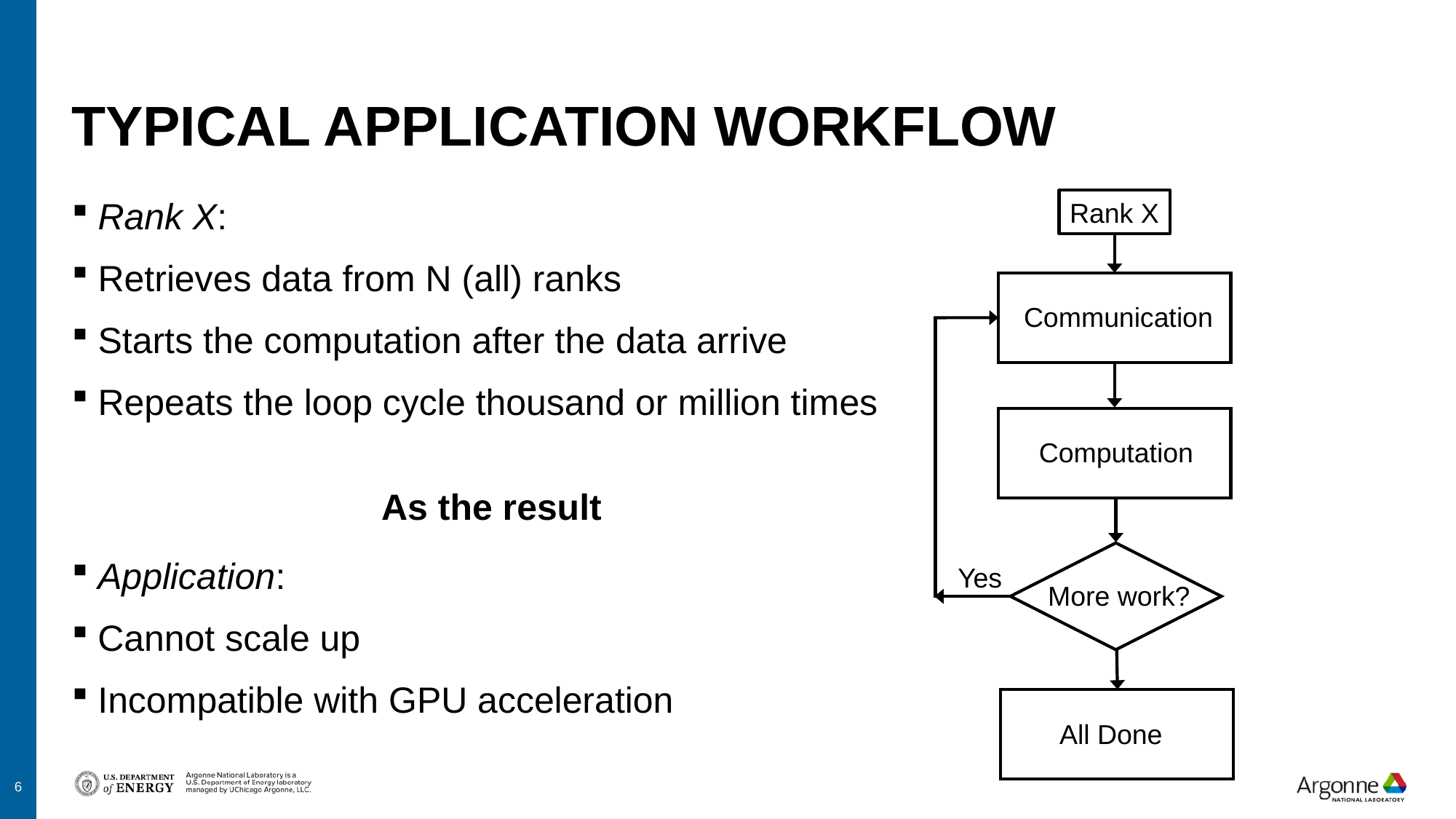

# Typical application workflow
Rank X

Communication

Computation

Yes
More work?

All Done
Rank X:
Retrieves data from N (all) ranks
Starts the computation after the data arrive
Repeats the loop cycle thousand or million times
As the result
Application:
Cannot scale up
Incompatible with GPU acceleration
6